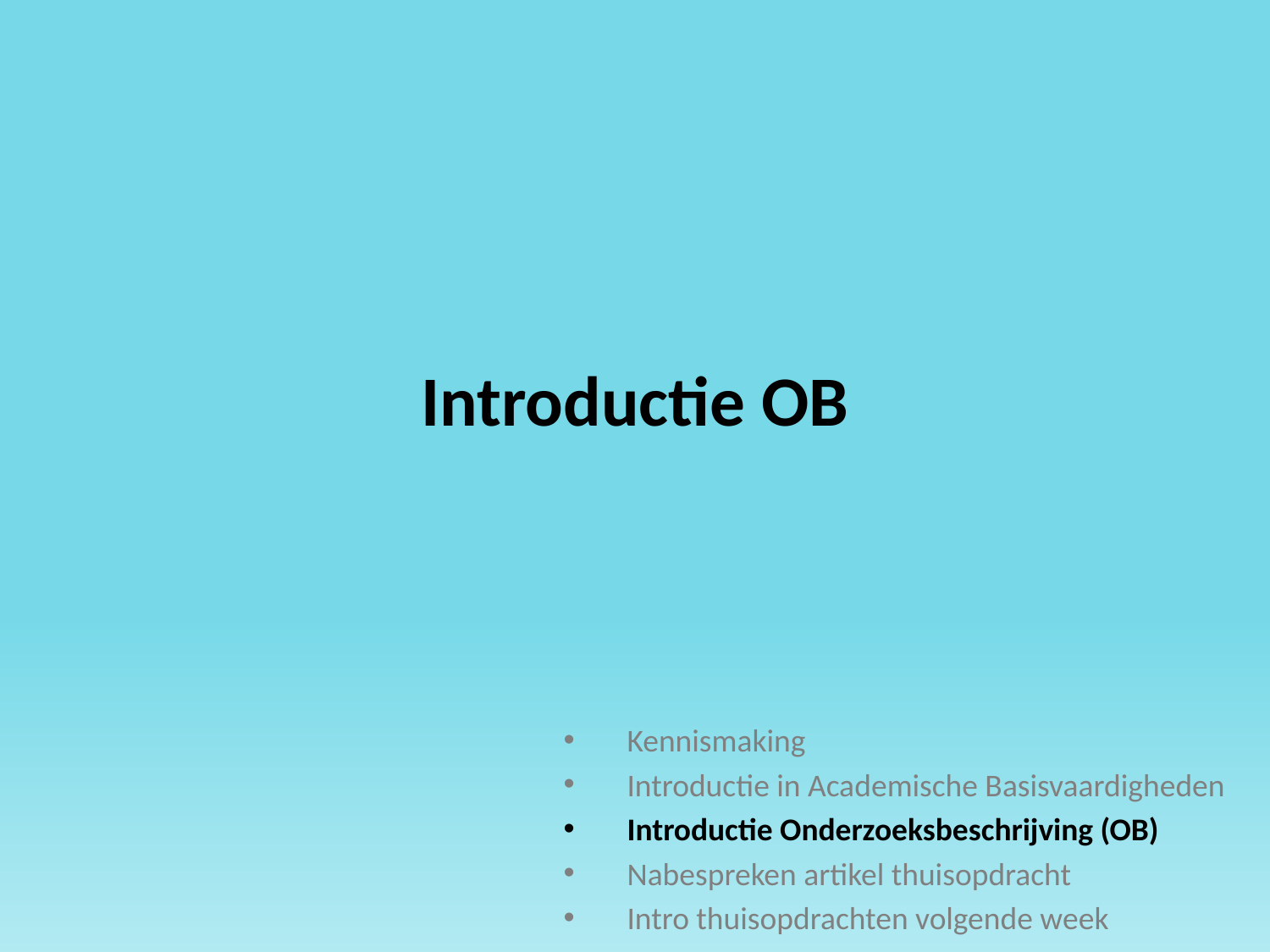

# Introductie OB

Kennismaking
Introductie in Academische Basisvaardigheden
Introductie Onderzoeksbeschrijving (OB)
Nabespreken artikel thuisopdracht
Intro thuisopdrachten volgende week